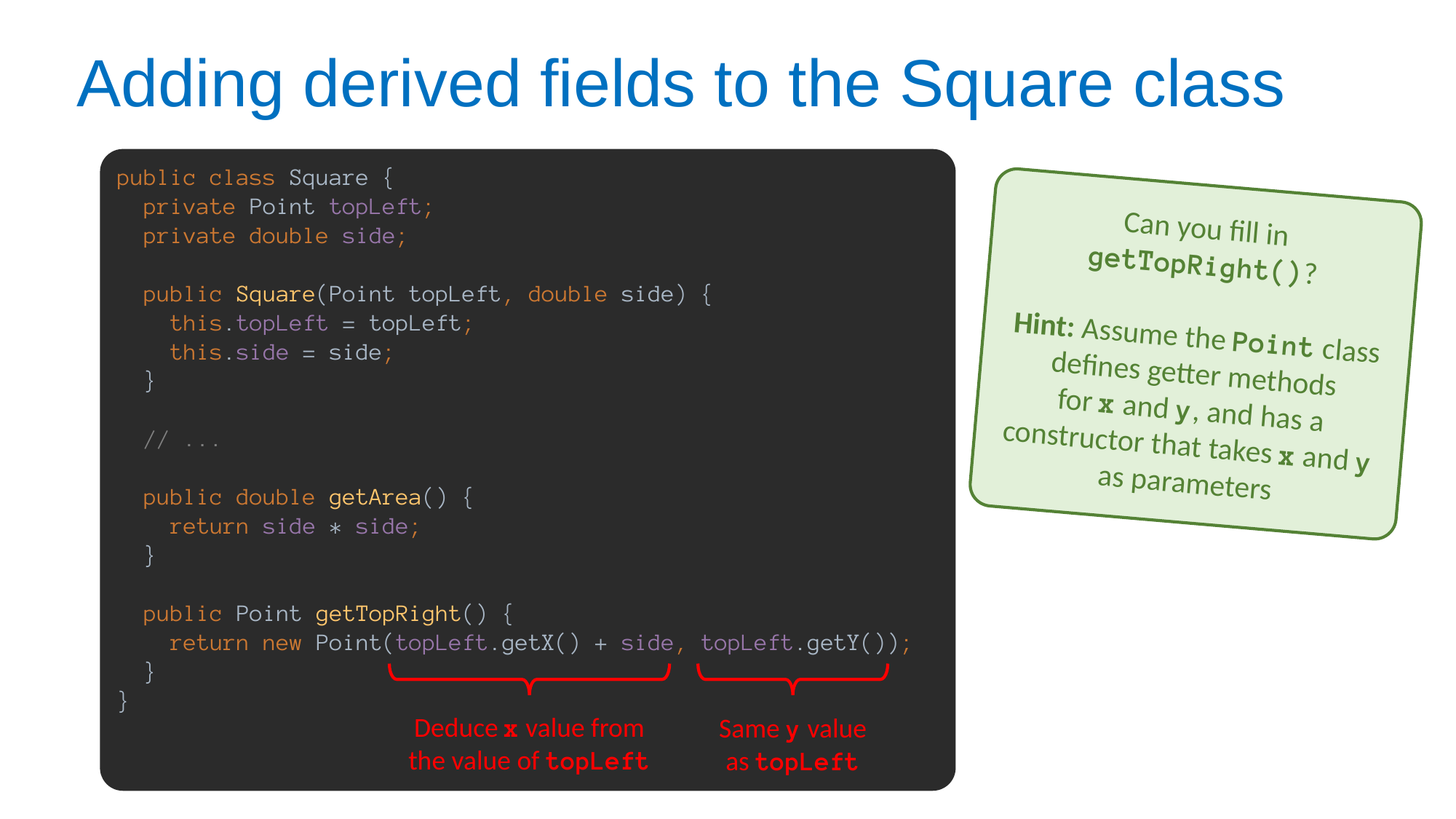

# Adding derived fields to the Square class
public class Square {
  private Point topLeft;
  private double side;
  public Square(Point topLeft, double side) {
    this.topLeft = topLeft;
    this.side = side;
  }
  // ...
  public double getArea() {
    return side * side;
  }
  public Point getTopRight() {
    return new Point(topLeft.getX() + side, topLeft.getY());
  }
}
Can you fill in getTopRight()?

Hint: Assume the Point class defines getter methods
for x and y, and has a constructor that takes x and y as parameters

Deduce x value from the value of topLeft

Same y value as topLeft